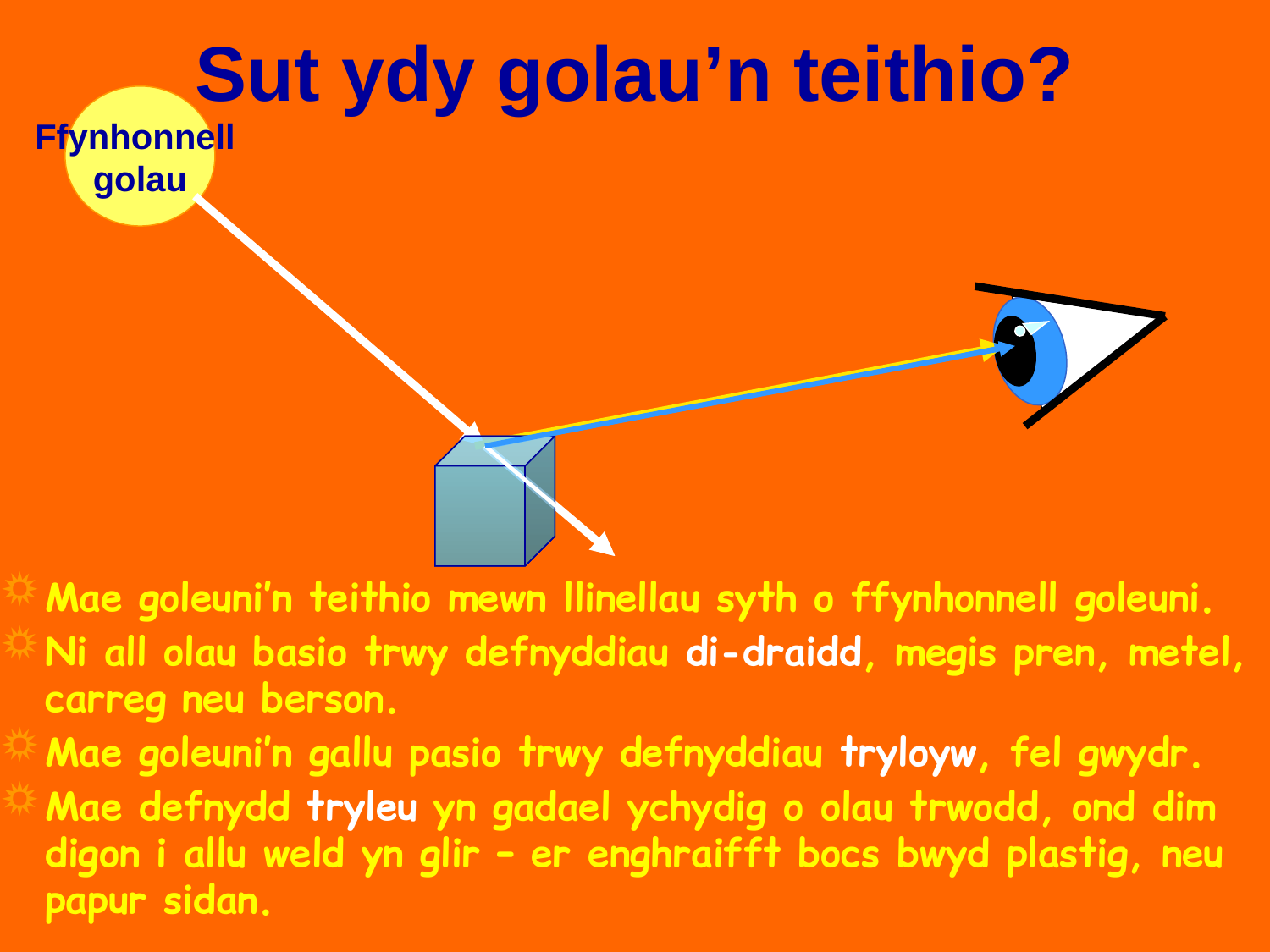

# Sut ydy golau’n teithio?
Ffynhonnell
golau

Mae goleuni’n teithio mewn llinellau syth o ffynhonnell goleuni.
Ni all olau basio trwy defnyddiau di-draidd, megis pren, metel, carreg neu berson.
Mae goleuni’n gallu pasio trwy defnyddiau tryloyw, fel gwydr.
Mae defnydd tryleu yn gadael ychydig o olau trwodd, ond dim digon i allu weld yn glir – er enghraifft bocs bwyd plastig, neu papur sidan.